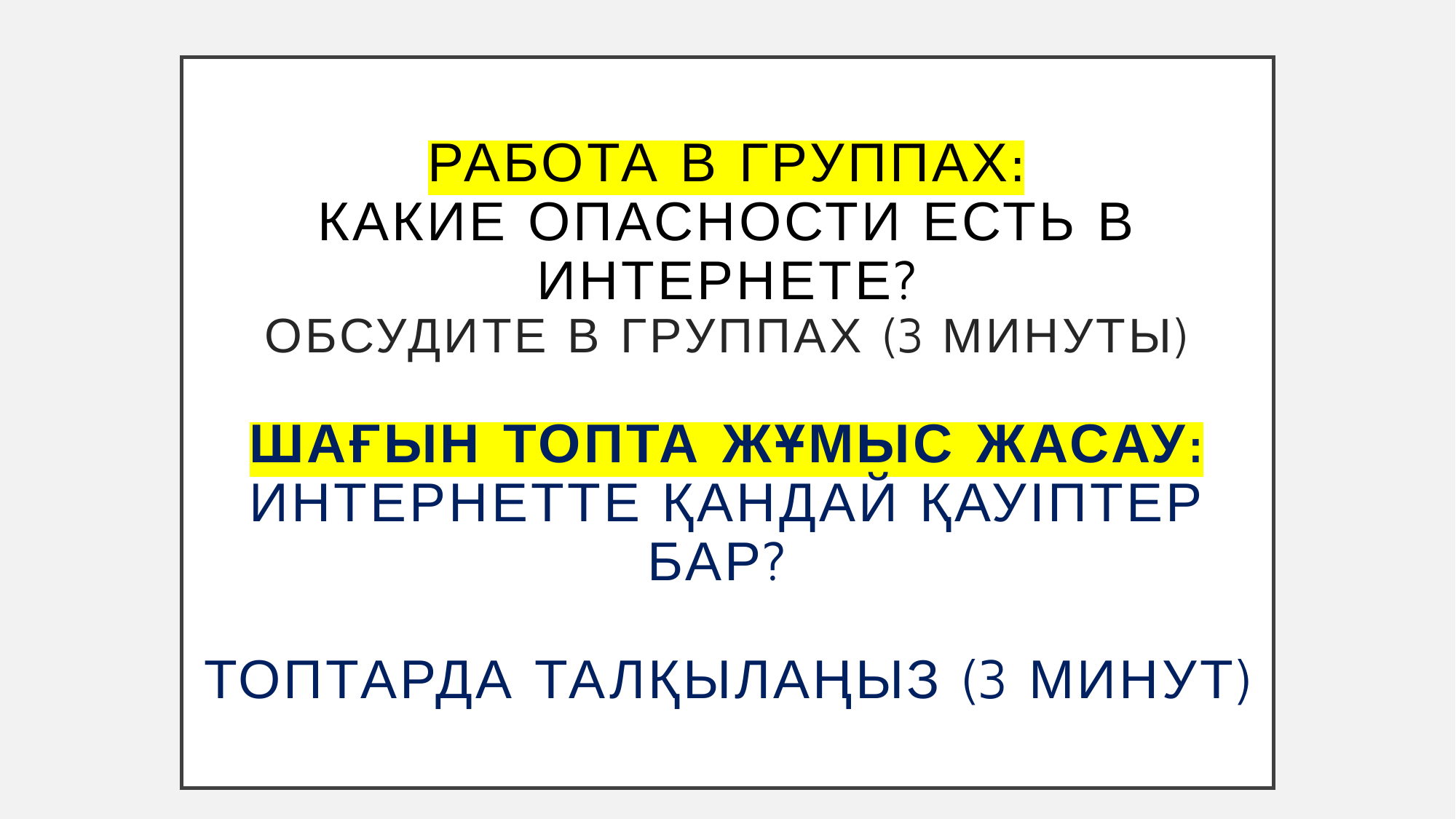

# Работа в группах: Какие опасности есть в интернете? Обсудите в группах (3 минуты) Шағын топта жұмыс жасау: Интернетте қандай қауіптер бар? Топтарда талқылаңыз (3 минут)